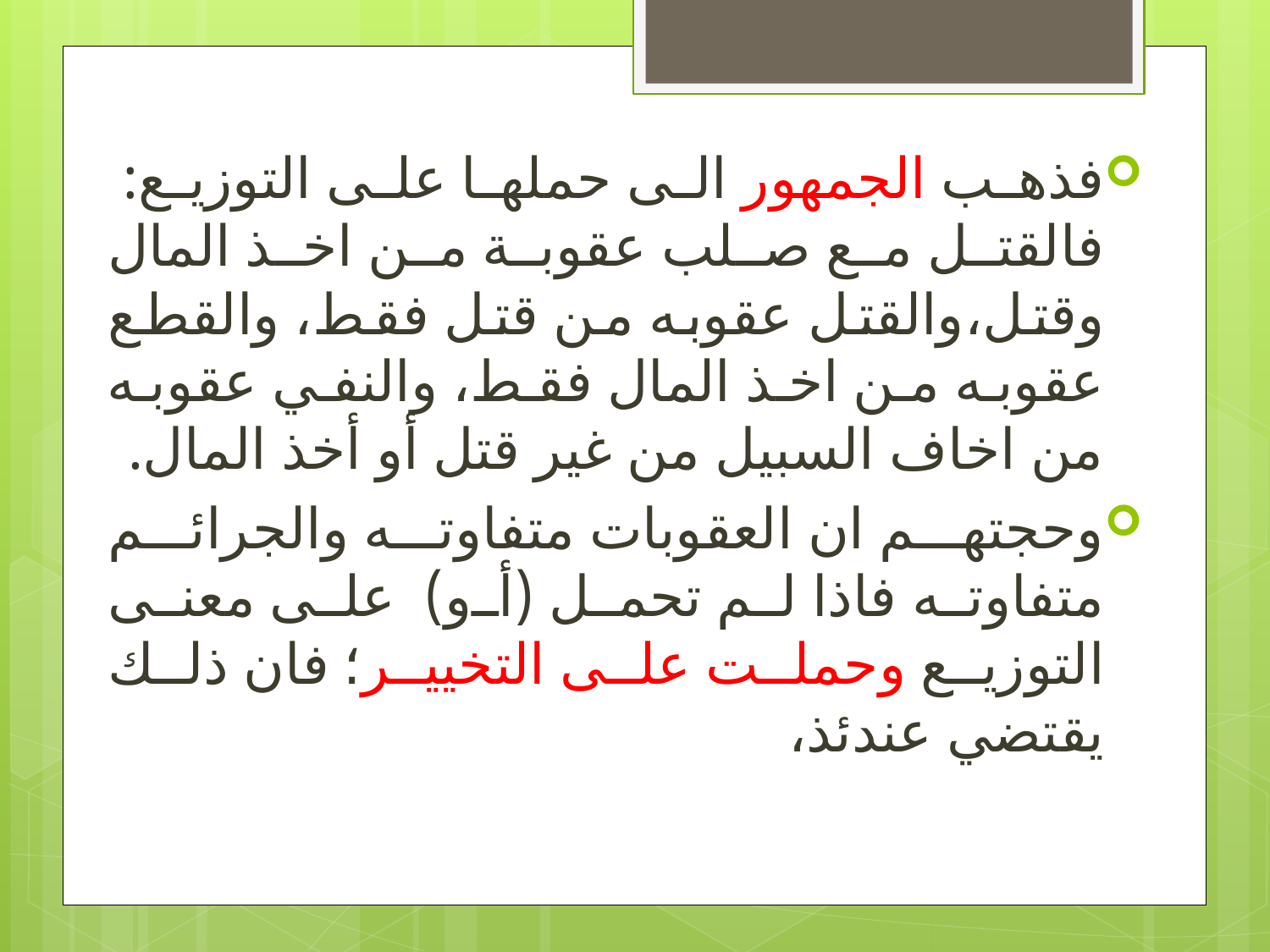

فذهب الجمهور الى حملها على التوزيع:  فالقتل مع صلب عقوبة من اخذ المال وقتل،والقتل عقوبه من قتل فقط، والقطع عقوبه من اخذ المال فقط، والنفي عقوبه من اخاف السبيل من غير قتل أو أخذ المال.
وحجتهم ان العقوبات متفاوته والجرائم متفاوته فاذا لم تحمل (أو)  على معنى التوزيع وحملت على التخيير؛ فان ذلك يقتضي عندئذ،
#